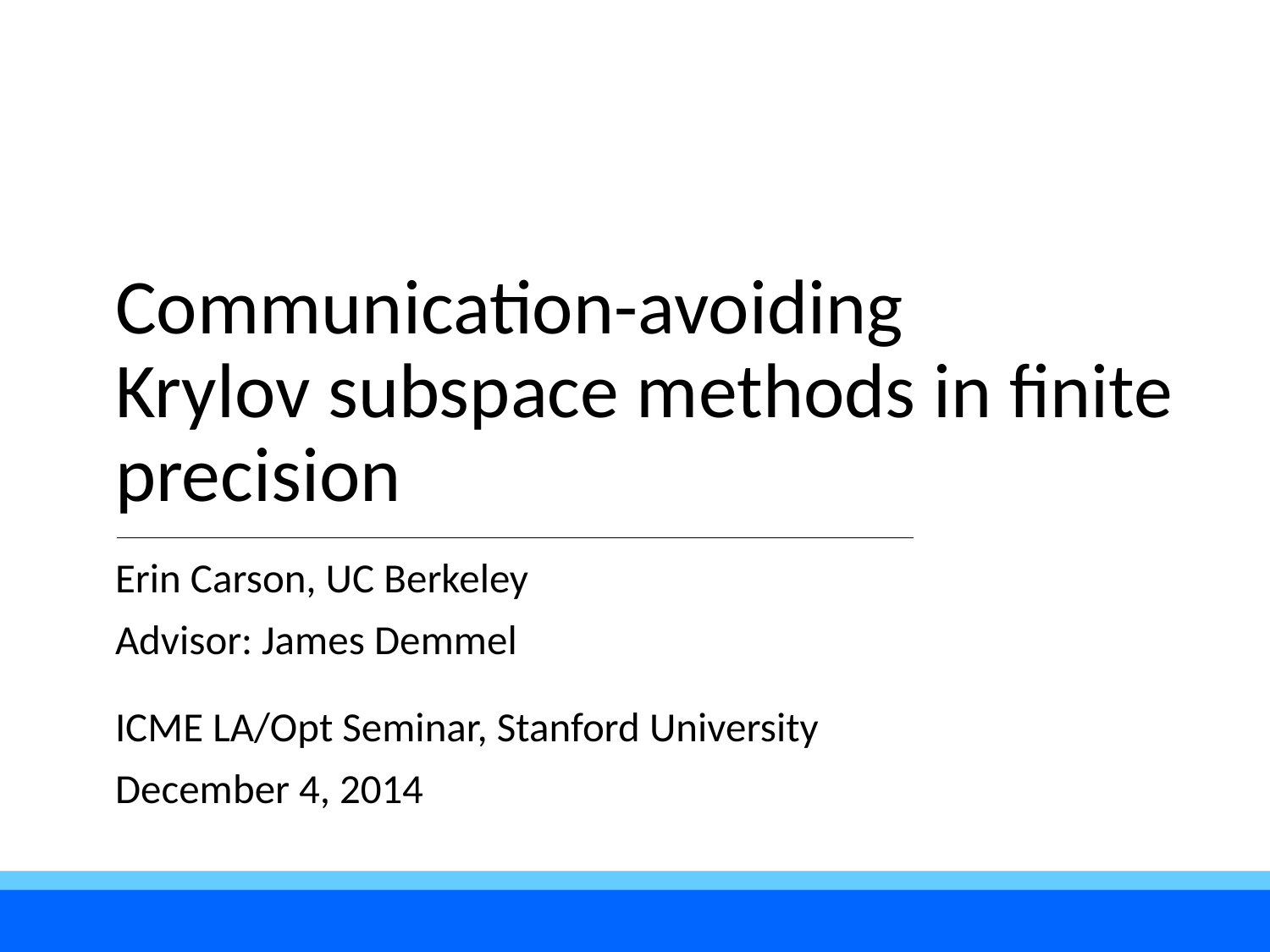

# Communication-avoiding Krylov subspace methods in finite precision
Erin Carson, UC Berkeley
Advisor: James Demmel

ICME LA/Opt Seminar, Stanford University
December 4, 2014